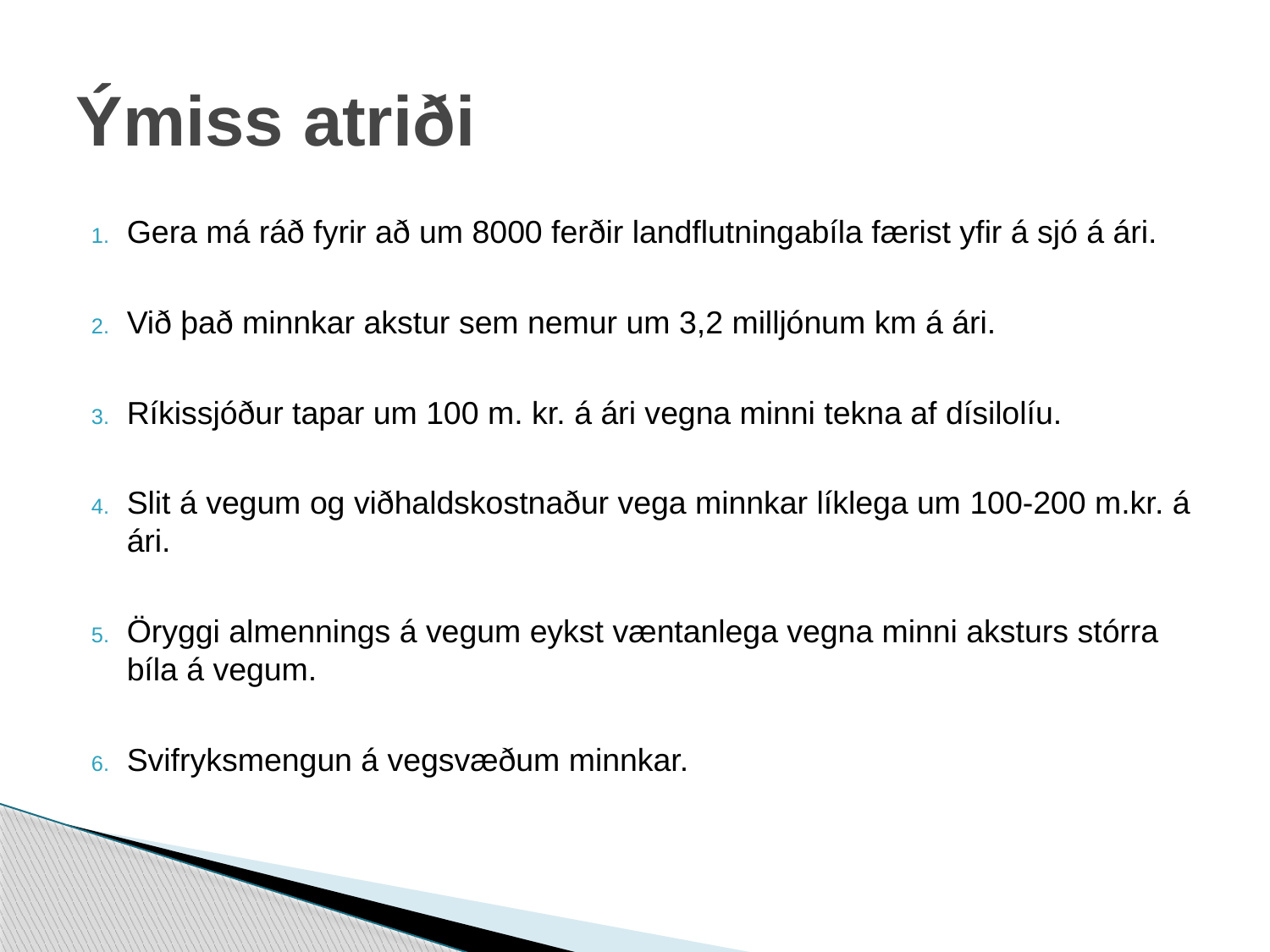

# Ýmiss atriði
Gera má ráð fyrir að um 8000 ferðir landflutningabíla færist yfir á sjó á ári.

Við það minnkar akstur sem nemur um 3,2 milljónum km á ári.

Ríkissjóður tapar um 100 m. kr. á ári vegna minni tekna af dísilolíu.

Slit á vegum og viðhaldskostnaður vega minnkar líklega um 100-200 m.kr. á ári.

Öryggi almennings á vegum eykst væntanlega vegna minni aksturs stórra bíla á vegum.

Svifryksmengun á vegsvæðum minnkar.